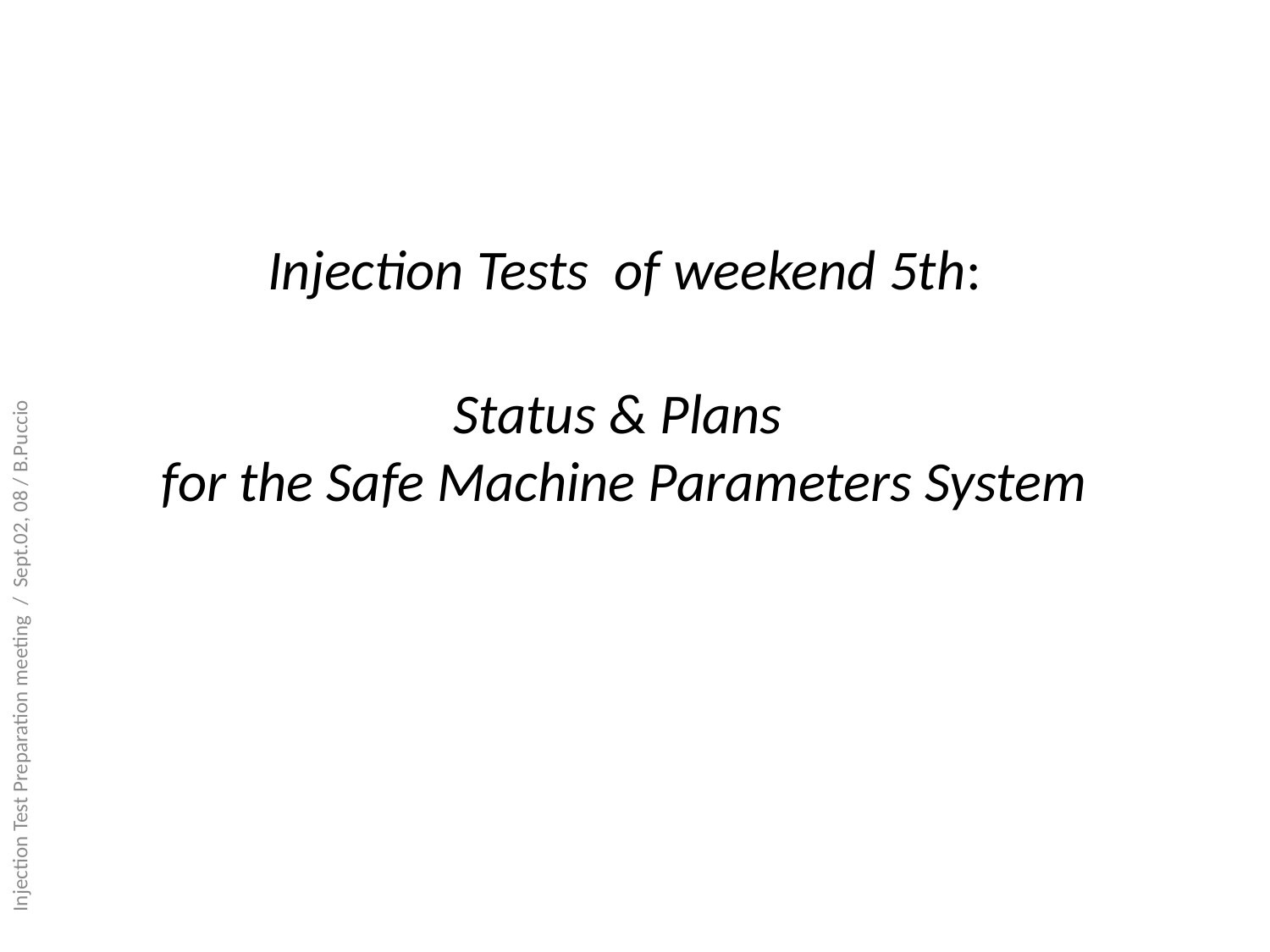

# Injection Tests  of weekend 5th: Status & Plans for the Safe Machine Parameters System
Injection Test Preparation meeting  /  Sept.02, 08 / B.Puccio